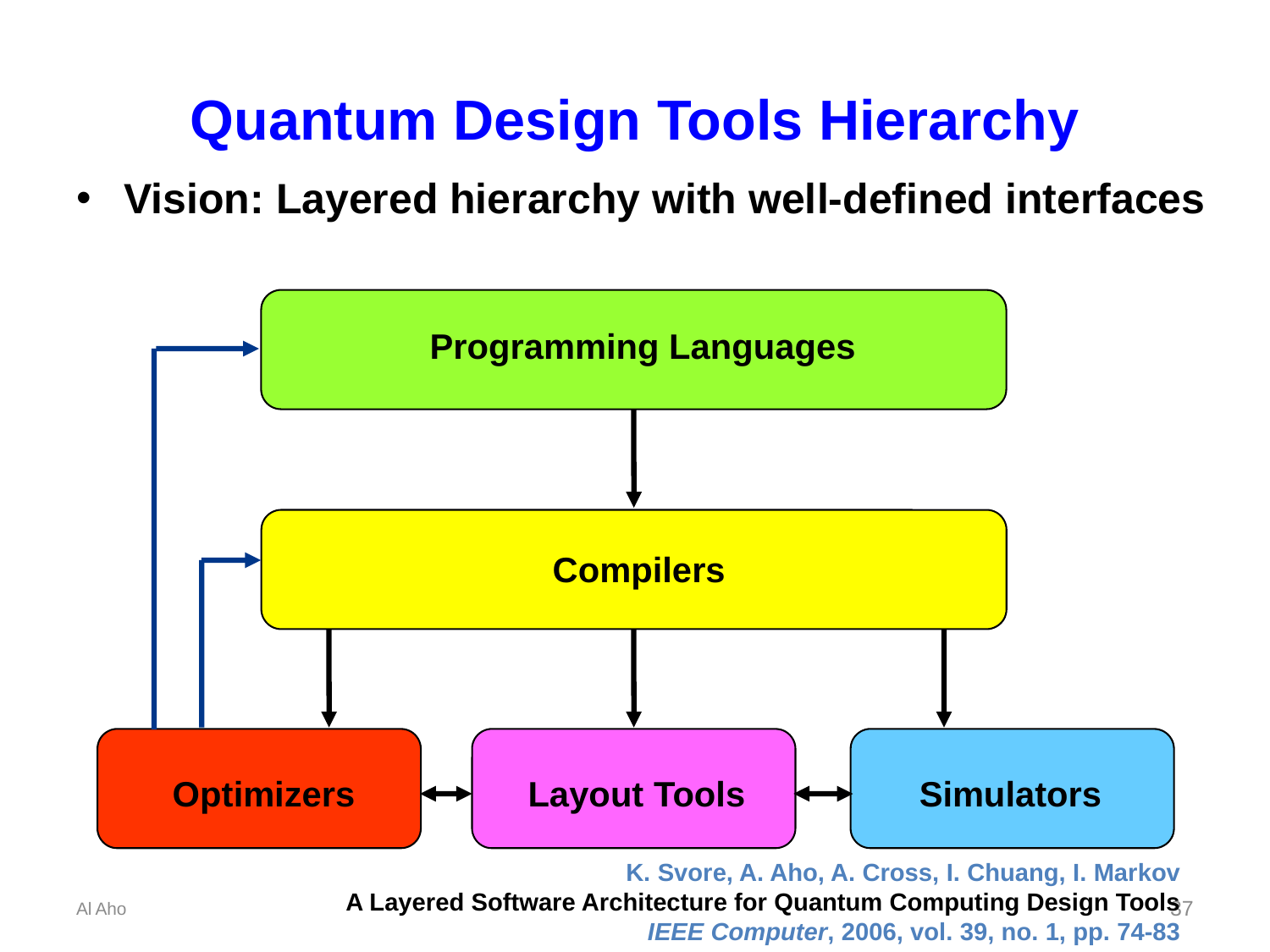

# Quantum Design Tools Hierarchy
Vision: Layered hierarchy with well-defined interfaces

Programming Languages

Compilers

Optimizers
Layout Tools
Simulators

K. Svore, A. Aho, A. Cross, I. Chuang, I. Markov
A Layered Software Architecture for Quantum Computing Design Tools
IEEE Computer, 2006, vol. 39, no. 1, pp. 74-83
Al Aho
37